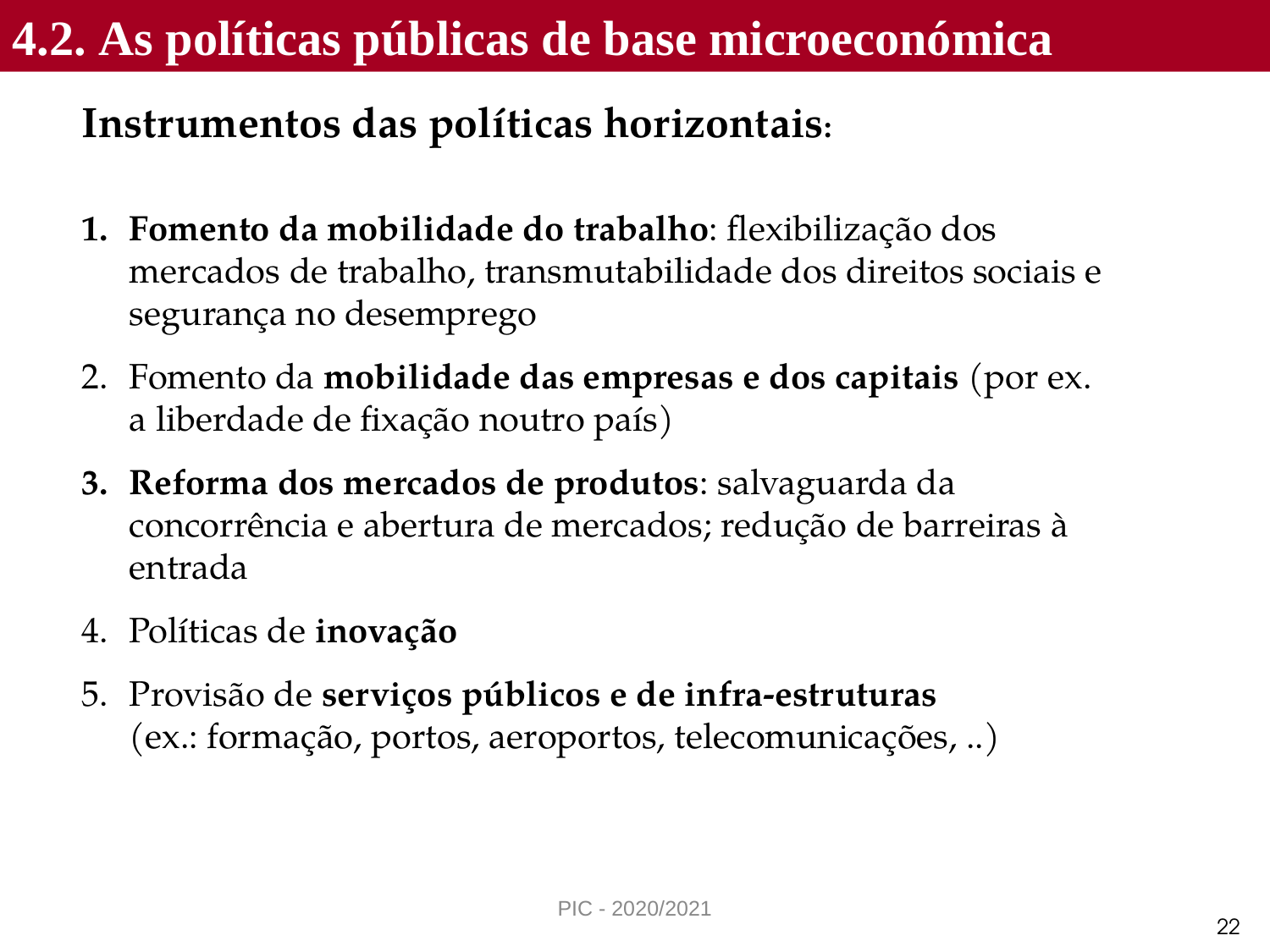

4.2. As políticas públicas de base microeconómica
Instrumentos das políticas horizontais:

Fomento da mobilidade do trabalho: flexibilização dos mercados de trabalho, transmutabilidade dos direitos sociais e segurança no desemprego
Fomento da mobilidade das empresas e dos capitais (por ex. a liberdade de fixação noutro país)
Reforma dos mercados de produtos: salvaguarda da concorrência e abertura de mercados; redução de barreiras à entrada
Políticas de inovação
Provisão de serviços públicos e de infra-estruturas
(ex.: formação, portos, aeroportos, telecomunicações, ..)
PIC - 2020/2021
22